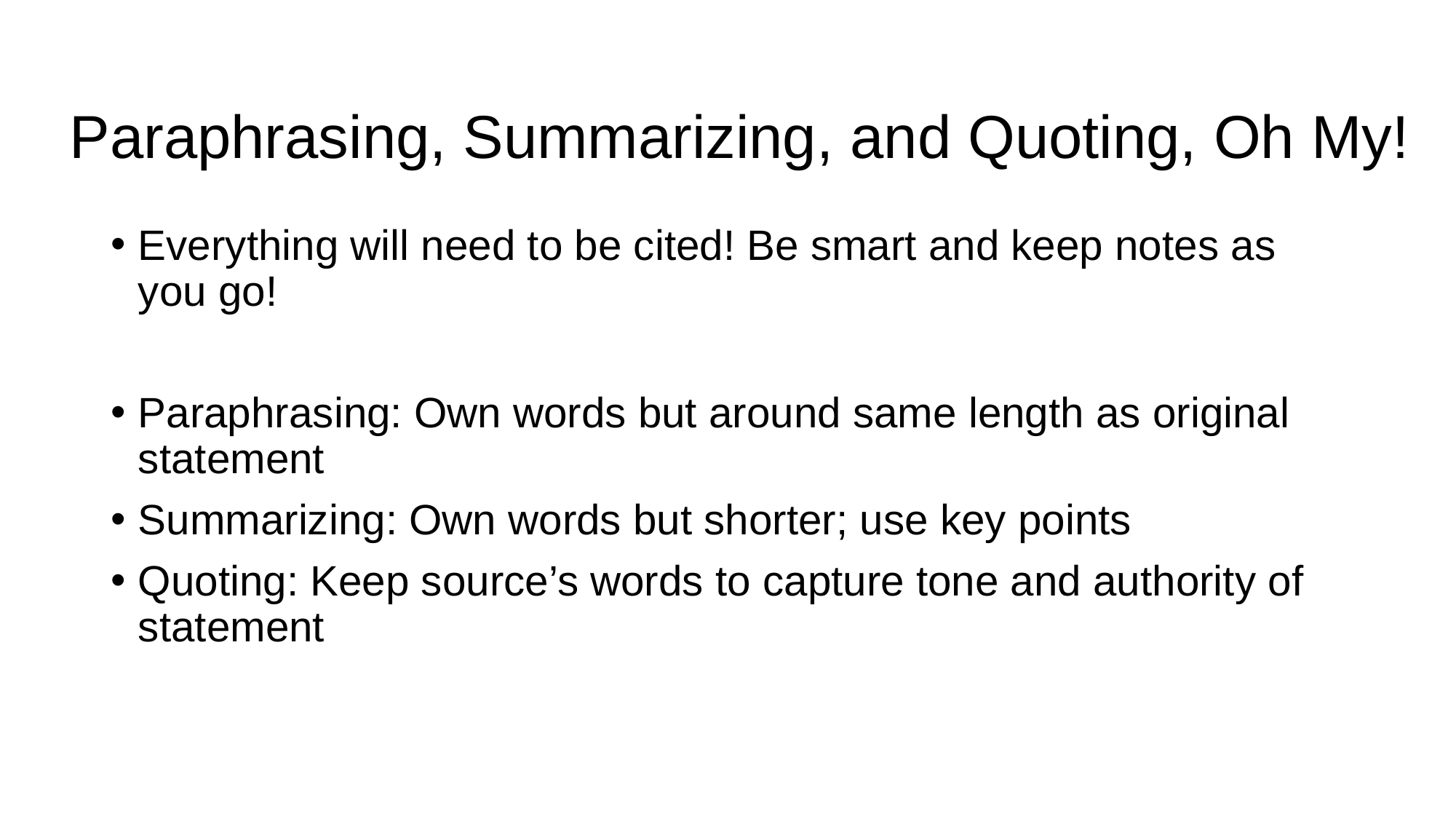

# Paraphrasing, Summarizing, and Quoting, Oh My!
Everything will need to be cited! Be smart and keep notes as you go!

Paraphrasing: Own words but around same length as original statement
Summarizing: Own words but shorter; use key points
Quoting: Keep source’s words to capture tone and authority of statement